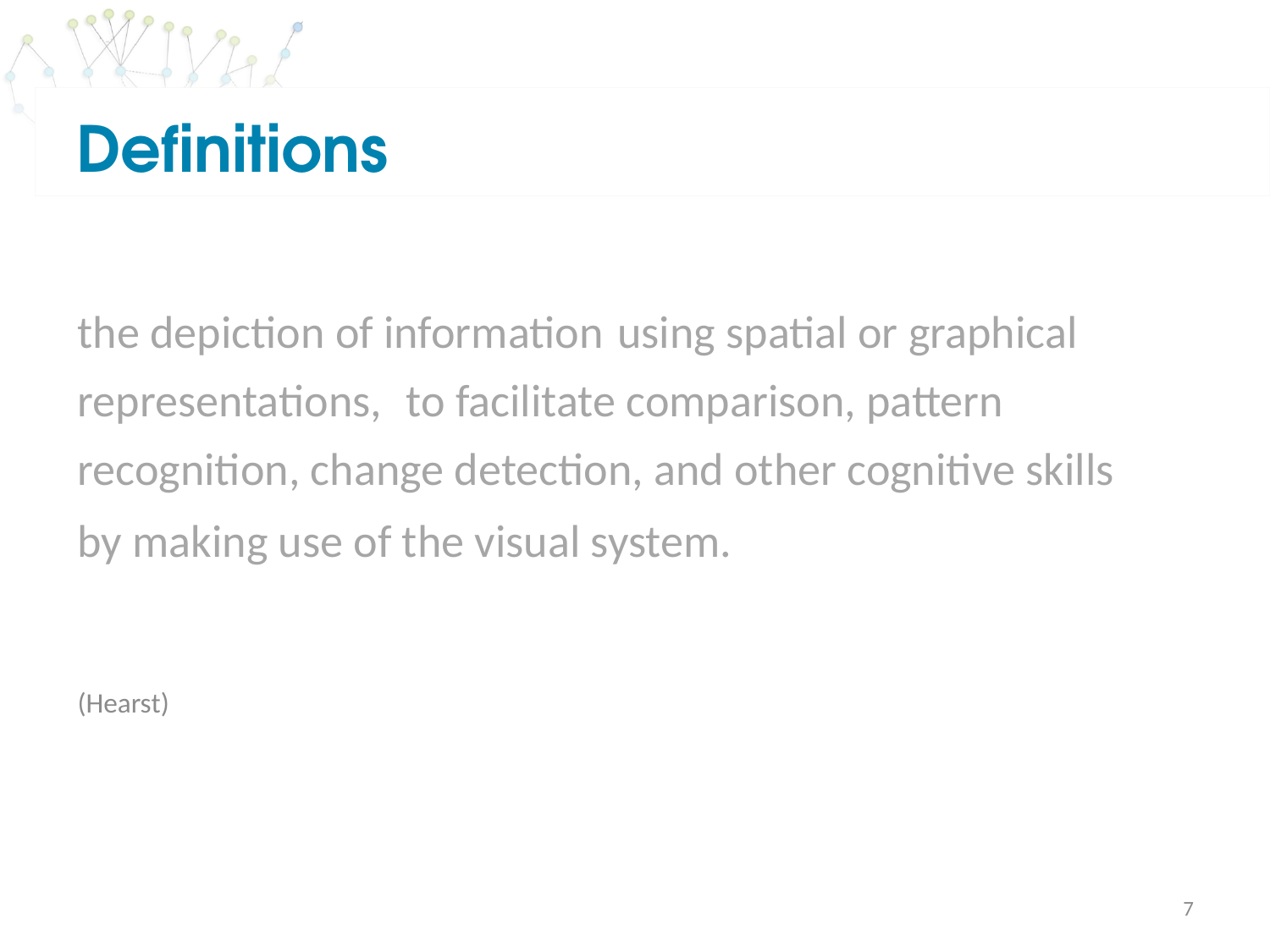

# Definitions
the depiction of information
using spatial or graphical
representations,
to facilitate comparison, pattern
recognition, change detection, and other cognitive skills
by making use of the visual system.
(Hearst)
7